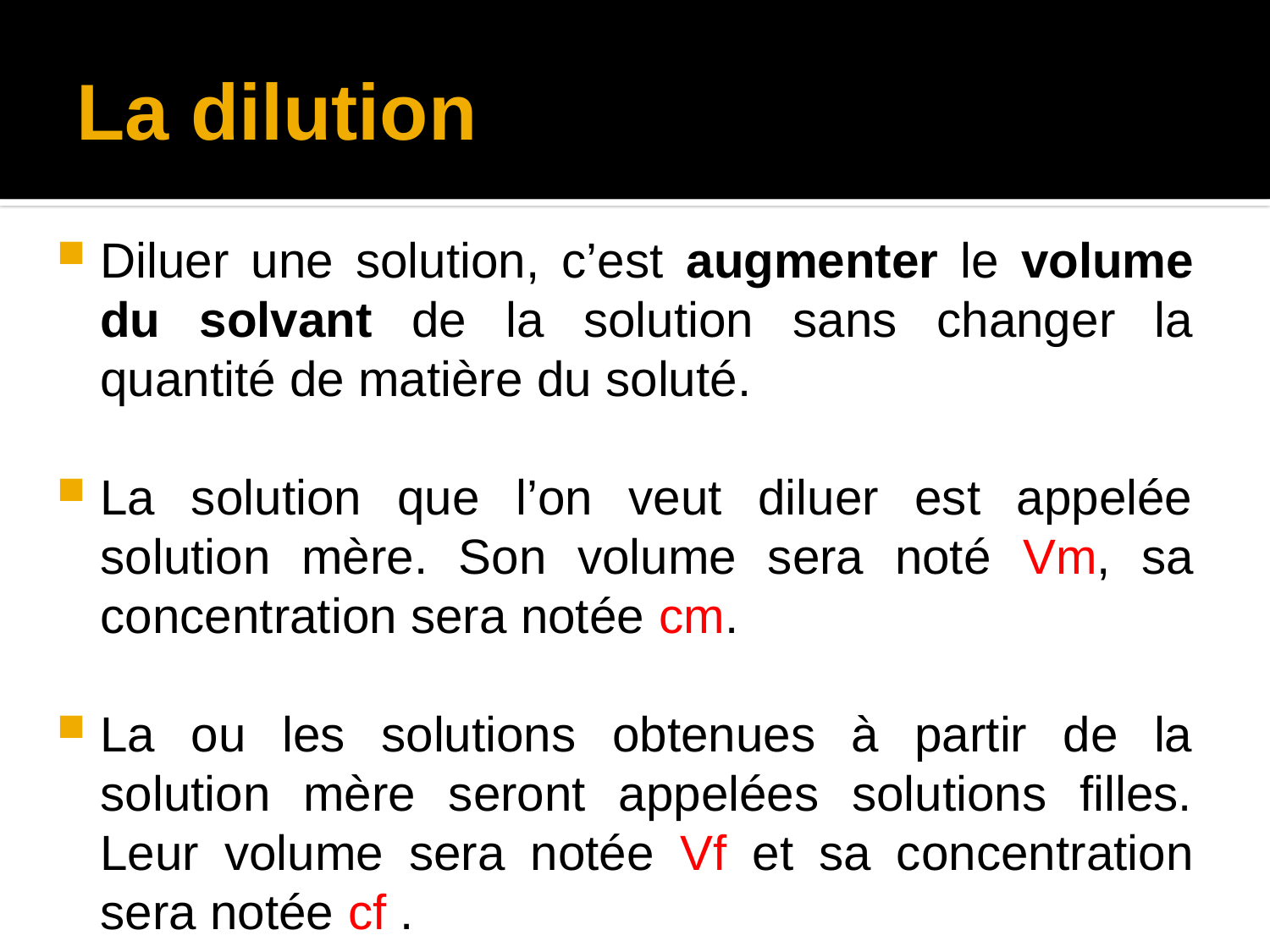

# La dilution
Diluer une solution, c’est augmenter le volume du solvant de la solution sans changer la quantité de matière du soluté.

La solution que l’on veut diluer est appelée solution mère. Son volume sera noté Vm, sa concentration sera notée cm.

La ou les solutions obtenues à partir de la solution mère seront appelées solutions filles. Leur volume sera notée Vf et sa concentration sera notée cf .